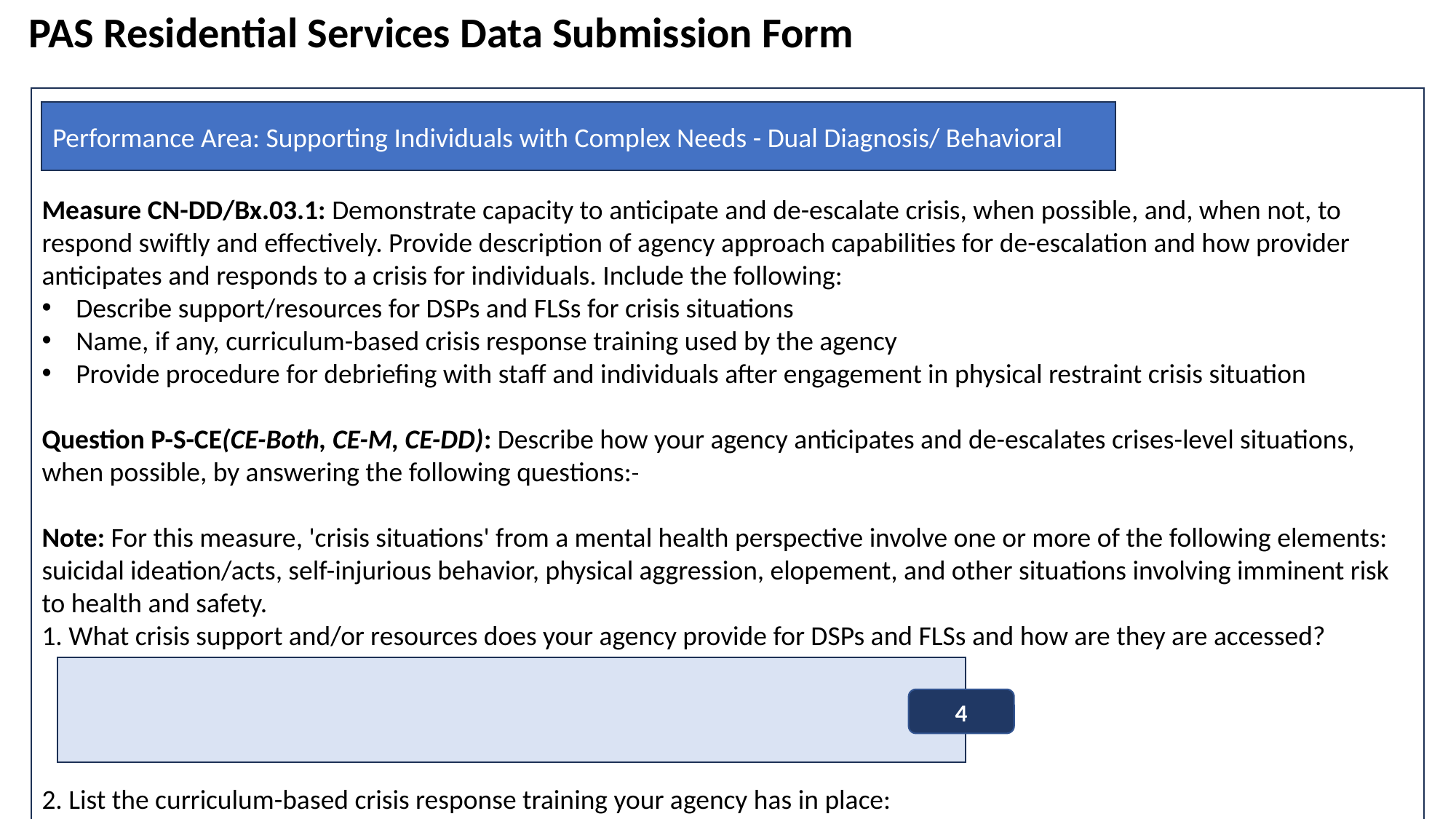

PAS Residential Services Data Submission Form

Measure CN-DD/Bx.03.1: Demonstrate capacity to anticipate and de-escalate crisis, when possible, and, when not, to respond swiftly and effectively. Provide description of agency approach capabilities for de-escalation and how provider anticipates and responds to a crisis for individuals. Include the following:
Describe support/resources for DSPs and FLSs for crisis situations
Name, if any, curriculum-based crisis response training used by the agency
Provide procedure for debriefing with staff and individuals after engagement in physical restraint crisis situation

Question P-S-CE(CE-Both, CE-M, CE-DD): Describe how your agency anticipates and de-escalates crises-level situations, when possible, by answering the following questions:

Note: For this measure, 'crisis situations' from a mental health perspective involve one or more of the following elements: suicidal ideation/acts, self-injurious behavior, physical aggression, elopement, and other situations involving imminent risk to health and safety.
1. What crisis support and/or resources does your agency provide for DSPs and FLSs and how are they are accessed?

2. List the curriculum-based crisis response training your agency has in place:

3. What is your agency’s procedure for debriefing with staff and individuals following any use of physical restraints?

Performance Area: Supporting Individuals with Complex Needs - Dual Diagnosis/ Behavioral

4

4

4
| Element | Description |
| --- | --- |
| 4 | Open Response (long) |